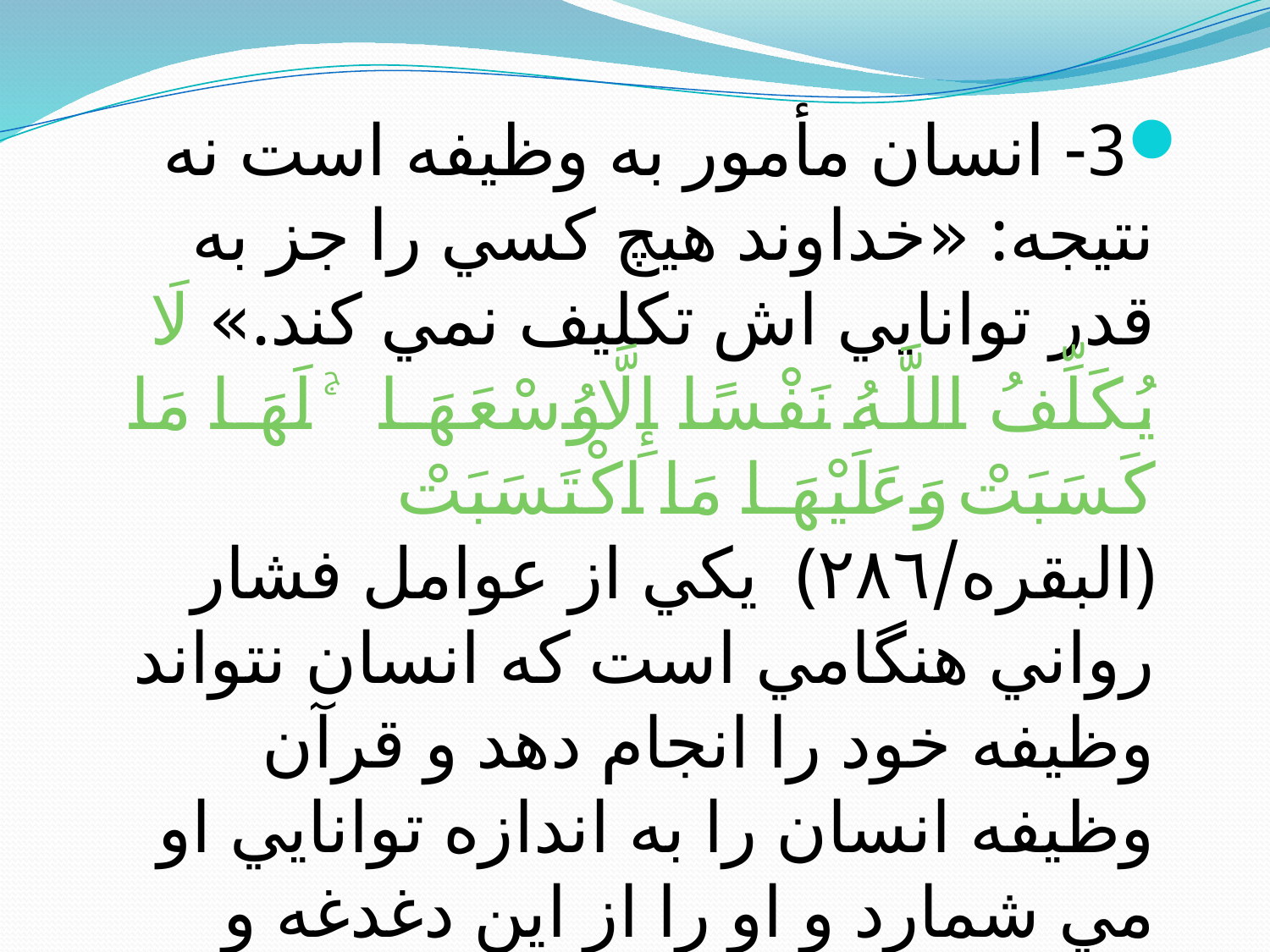

#
3- انسان مأمور به وظيفه است نه نتيجه: «خداوند هيچ کسي را جز به قدر توانايي اش تکليف نمي کند.» لَا يُكَلِّفُ اللَّـهُ نَفْسًا إِلَّا وُسْعَهَا ۚ لَهَا مَا كَسَبَتْ وَعَلَيْهَا مَا اكْتَسَبَتْ ﴿البقره/٢٨٦﴾  يکي از عوامل فشار رواني هنگامي است که انسان نتواند وظيفه خود را انجام دهد و قرآن وظيفه انسان را به اندازه توانايي او مي شمارد و او را از اين دغدغه و فشار رواني رهايي مي بخشد. از اين رو، انسان مسلمان در برابر شکست ها هرگز مأيوس نمي شود.